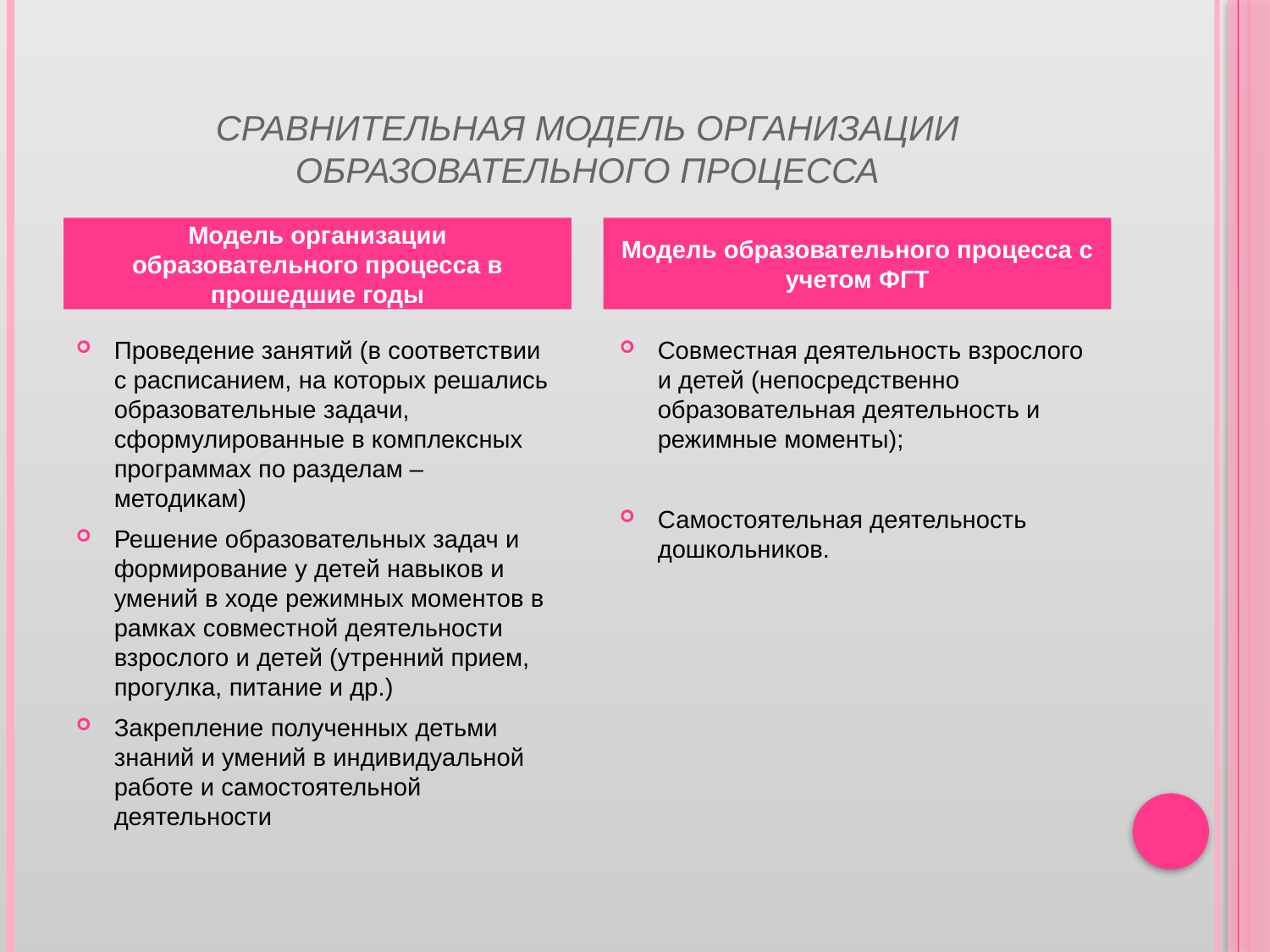

# СРАВНИТЕЛЬНАЯ МОДЕЛЬ ОРГАНИЗАЦИИ образовательного процесса
Модель организации образовательного процесса в прошедшие годы
Модель образовательного процесса с учетом ФГТ
Проведение занятий (в соответствии с расписанием, на которых решались образовательные задачи, сформулированные в комплексных программах по разделам – методикам)
Решение образовательных задач и формирование у детей навыков и умений в ходе режимных моментов в рамках совместной деятельности взрослого и детей (утренний прием, прогулка, питание и др.)
Закрепление полученных детьми знаний и умений в индивидуальной работе и самостоятельной деятельности
Совместная деятельность взрослого и детей (непосредственно образовательная деятельность и режимные моменты);

Самостоятельная деятельность дошкольников.